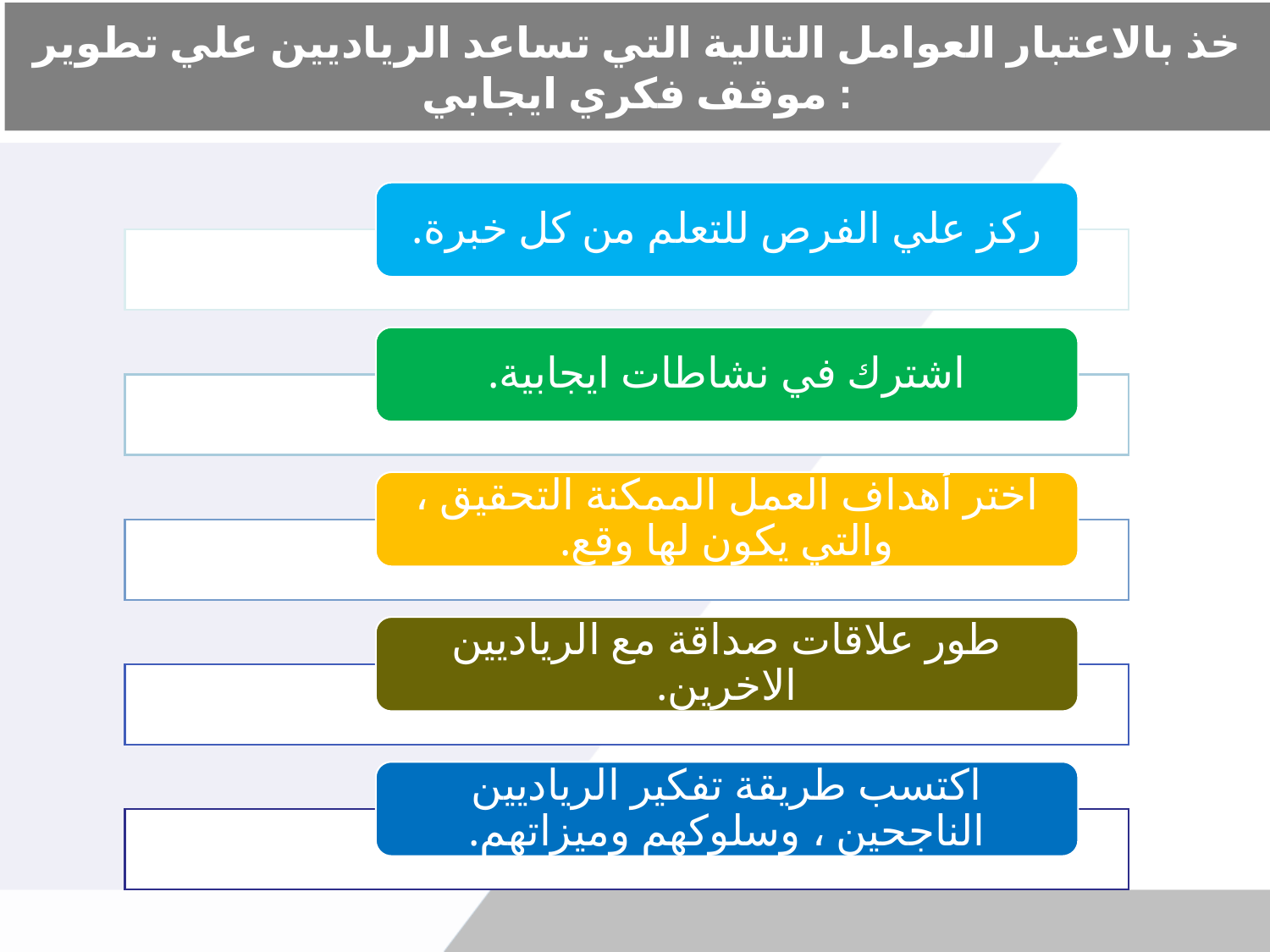

# خذ بالاعتبار العوامل التالية التي تساعد الرياديين علي تطوير موقف فكري ايجابي :
ركز علي الفرص للتعلم من كل خبرة.

اشترك في نشاطات ايجابية.

اختر أهداف العمل الممكنة التحقيق ، والتي يكون لها وقع.

طور علاقات صداقة مع الرياديين الاخرين.

اكتسب طريقة تفكير الرياديين الناجحين ، وسلوكهم وميزاتهم.